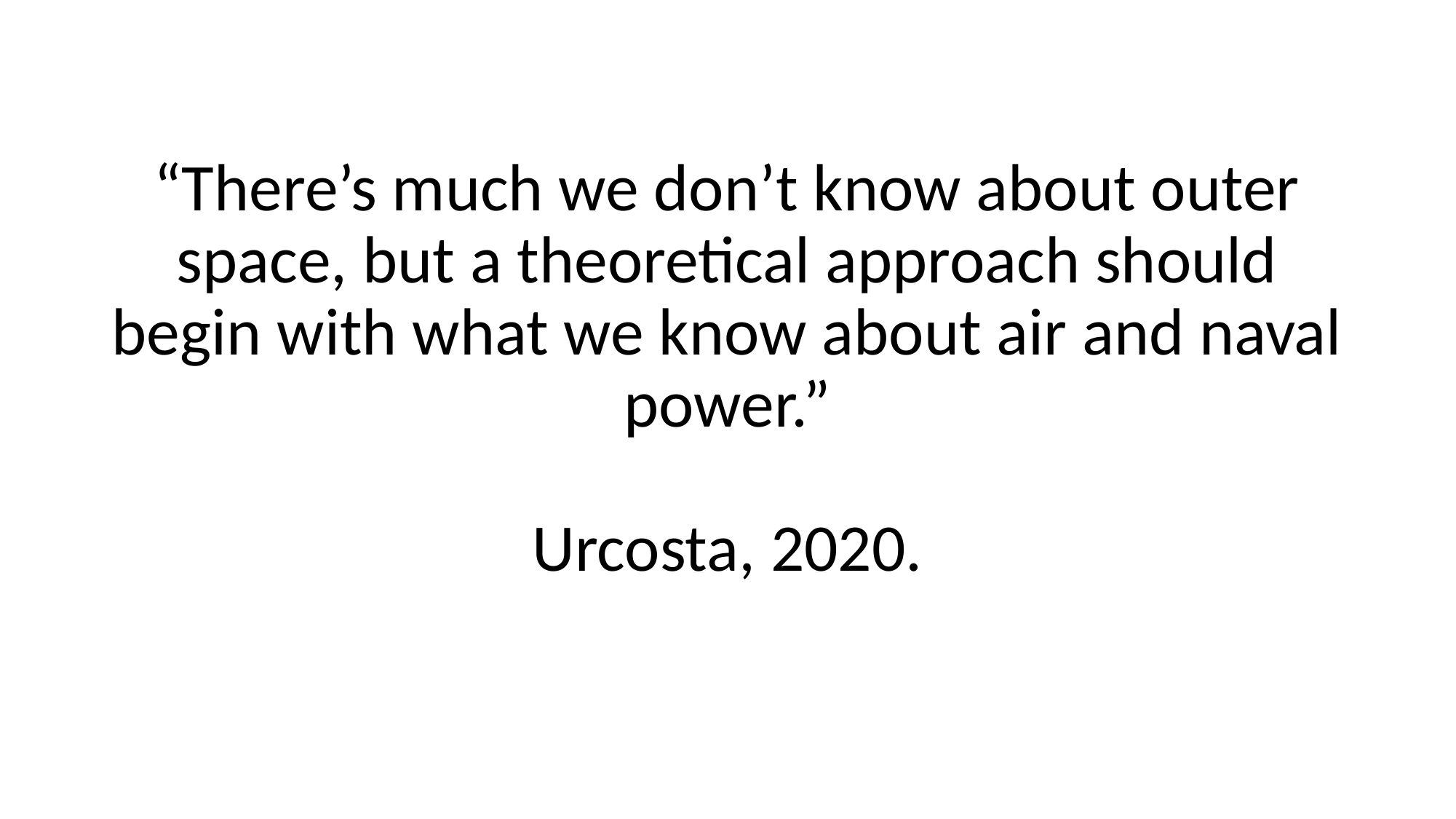

# “There’s much we don’t know about outer space, but a theoretical approach should begin with what we know about air and naval power.” Urcosta, 2020.